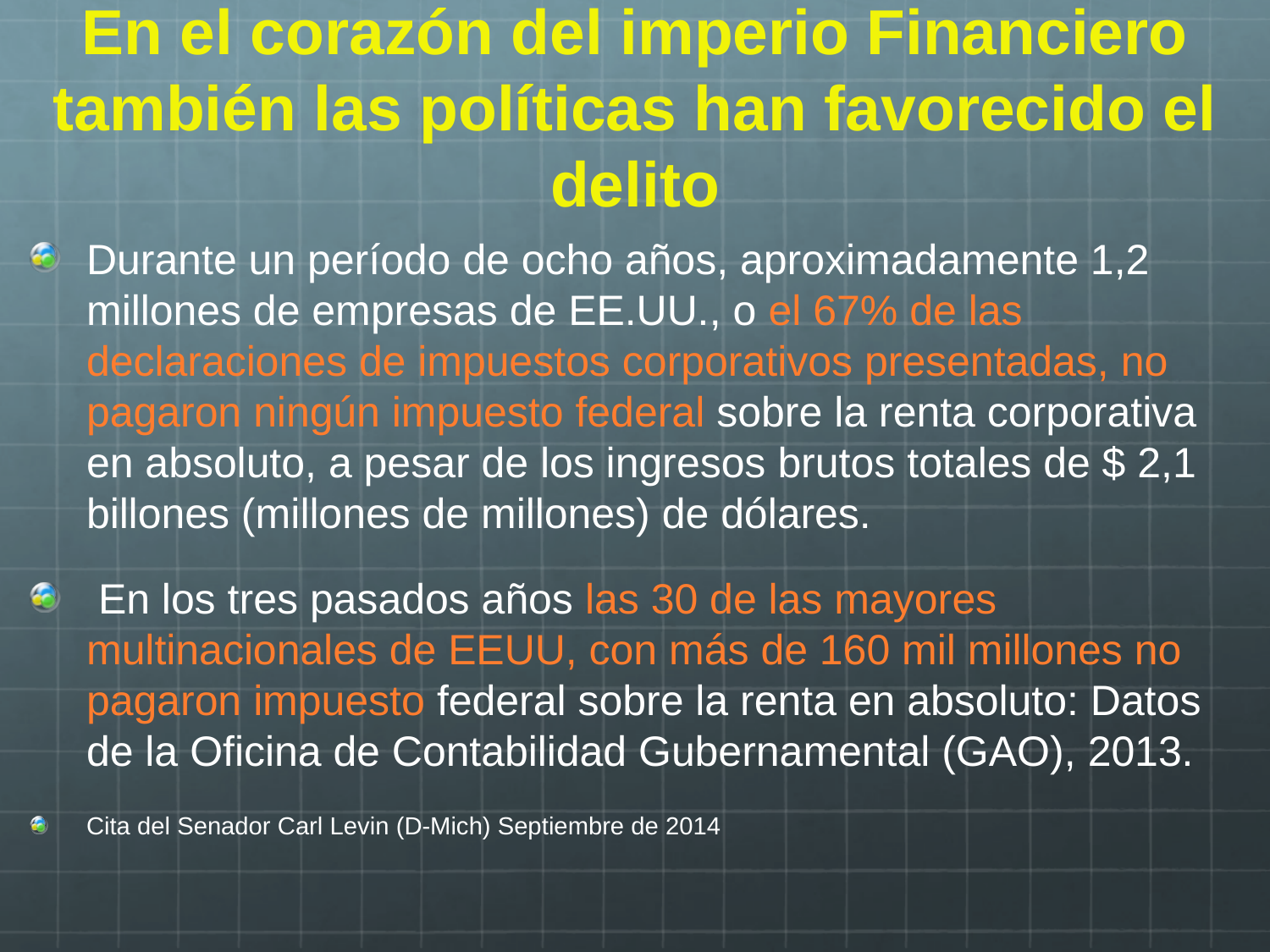

# En el corazón del imperio Financiero también las políticas han favorecido el delito
Durante un período de ocho años, aproximadamente 1,2 millones de empresas de EE.UU., o el 67% de las declaraciones de impuestos corporativos presentadas, no pagaron ningún impuesto federal sobre la renta corporativa en absoluto, a pesar de los ingresos brutos totales de $ 2,1 billones (millones de millones) de dólares.
 En los tres pasados años las 30 de las mayores multinacionales de EEUU, con más de 160 mil millones no pagaron impuesto federal sobre la renta en absoluto: Datos de la Oficina de Contabilidad Gubernamental (GAO), 2013.
Cita del Senador Carl Levin (D-Mich) Septiembre de 2014